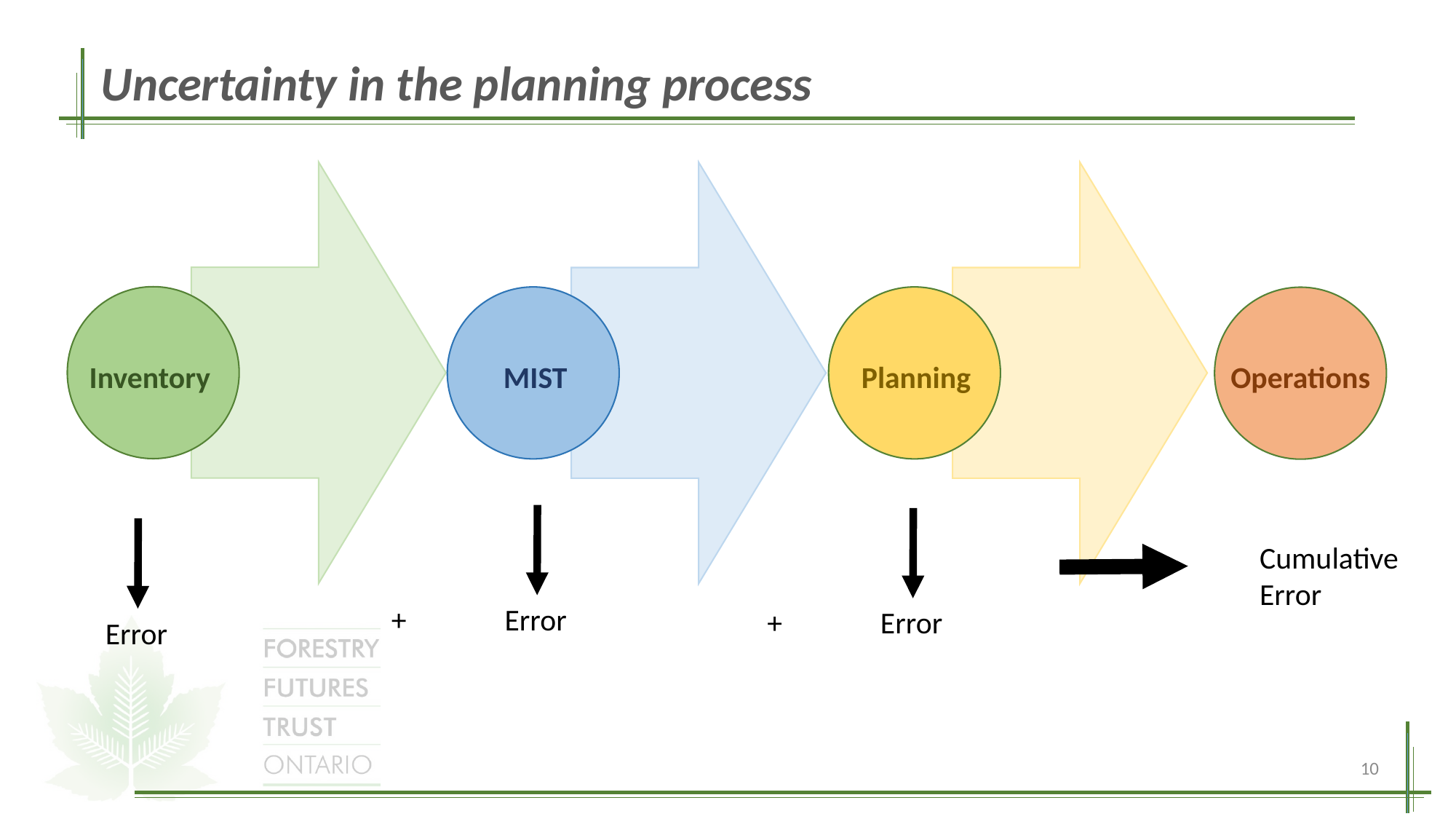

# Uncertainty in the planning process

Inventory
MIST
Planning
Operations
Error
+
Error
+
Error
Cumulative Error
10